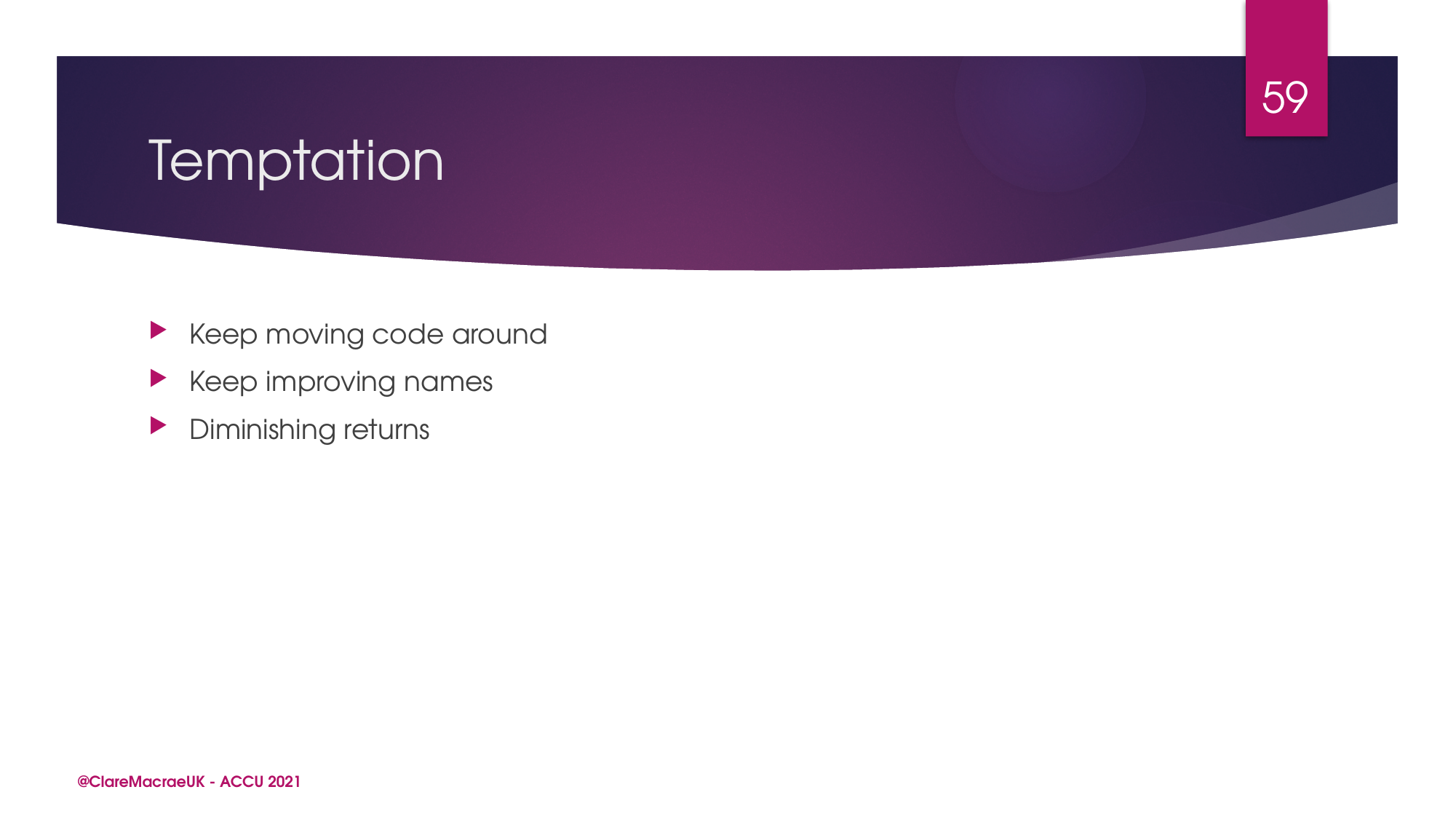

59
# Temptation
Keep moving code around
Keep improving names
Diminishing returns
@ClareMacraeUK - ACCU 2021